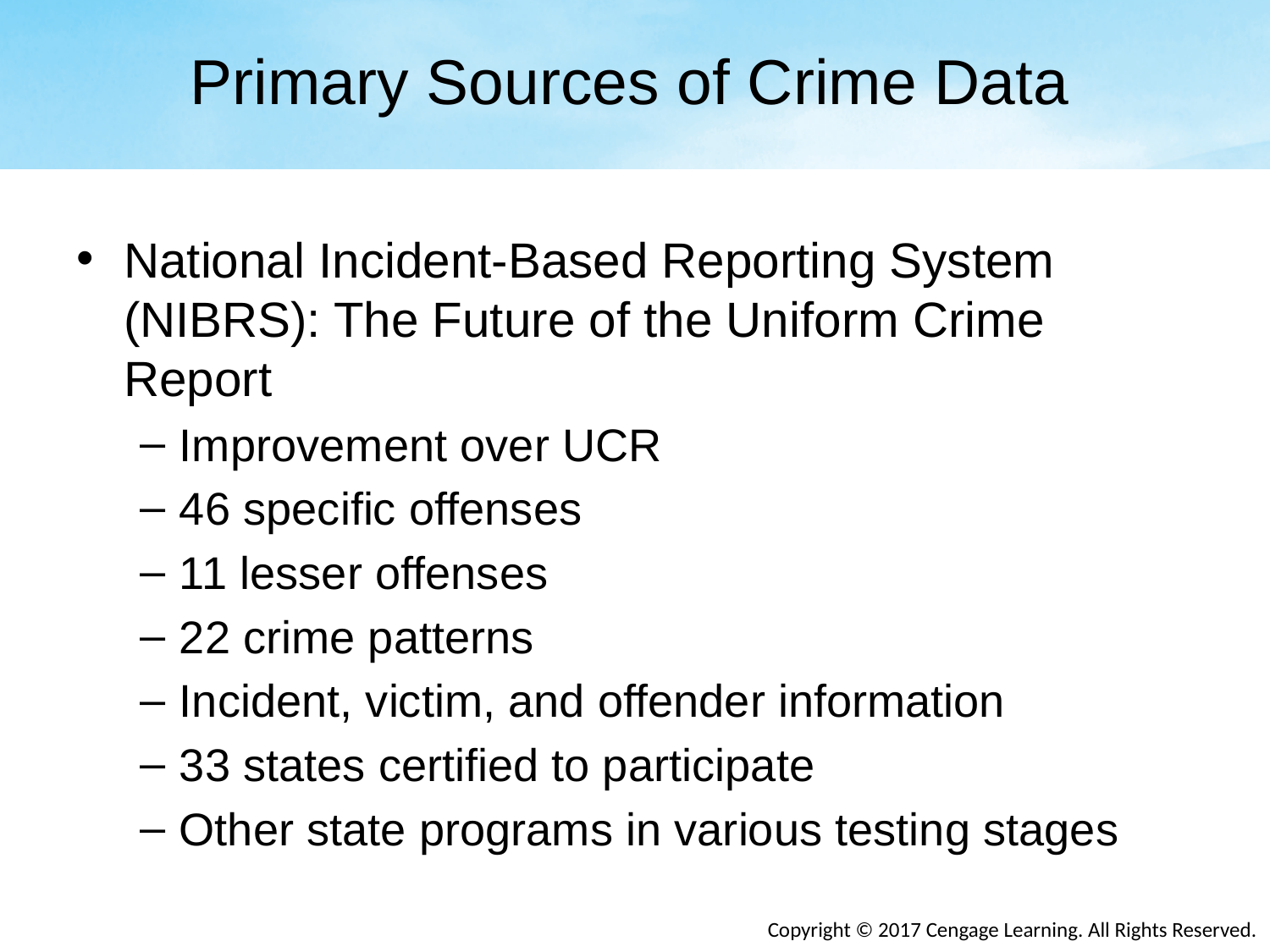

# Primary Sources of Crime Data
National Incident-Based Reporting System (NIBRS): The Future of the Uniform Crime Report
Improvement over UCR
46 specific offenses
11 lesser offenses
22 crime patterns
Incident, victim, and offender information
33 states certified to participate
Other state programs in various testing stages